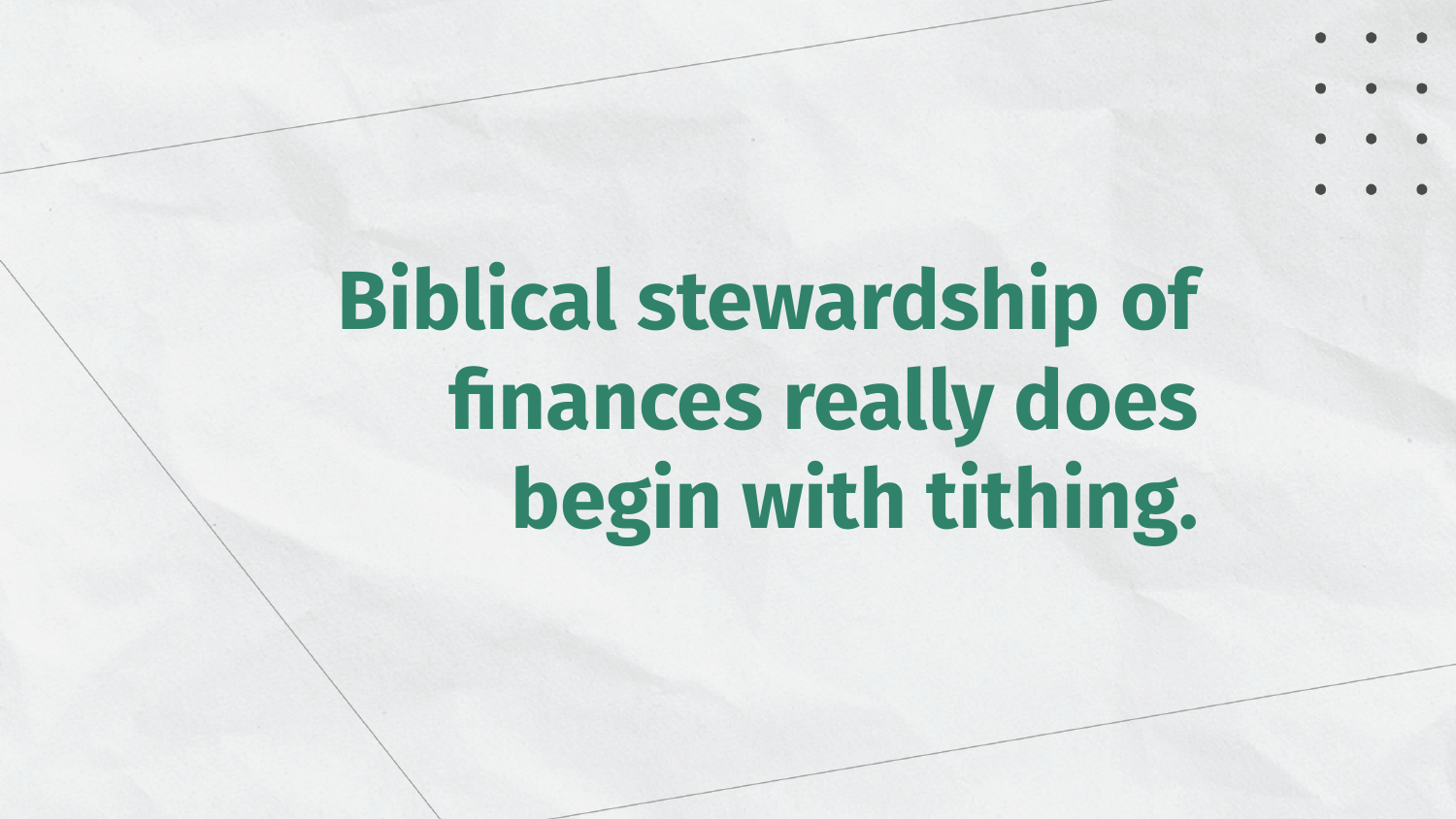

Biblical stewardship of
finances really does
begin with tithing.